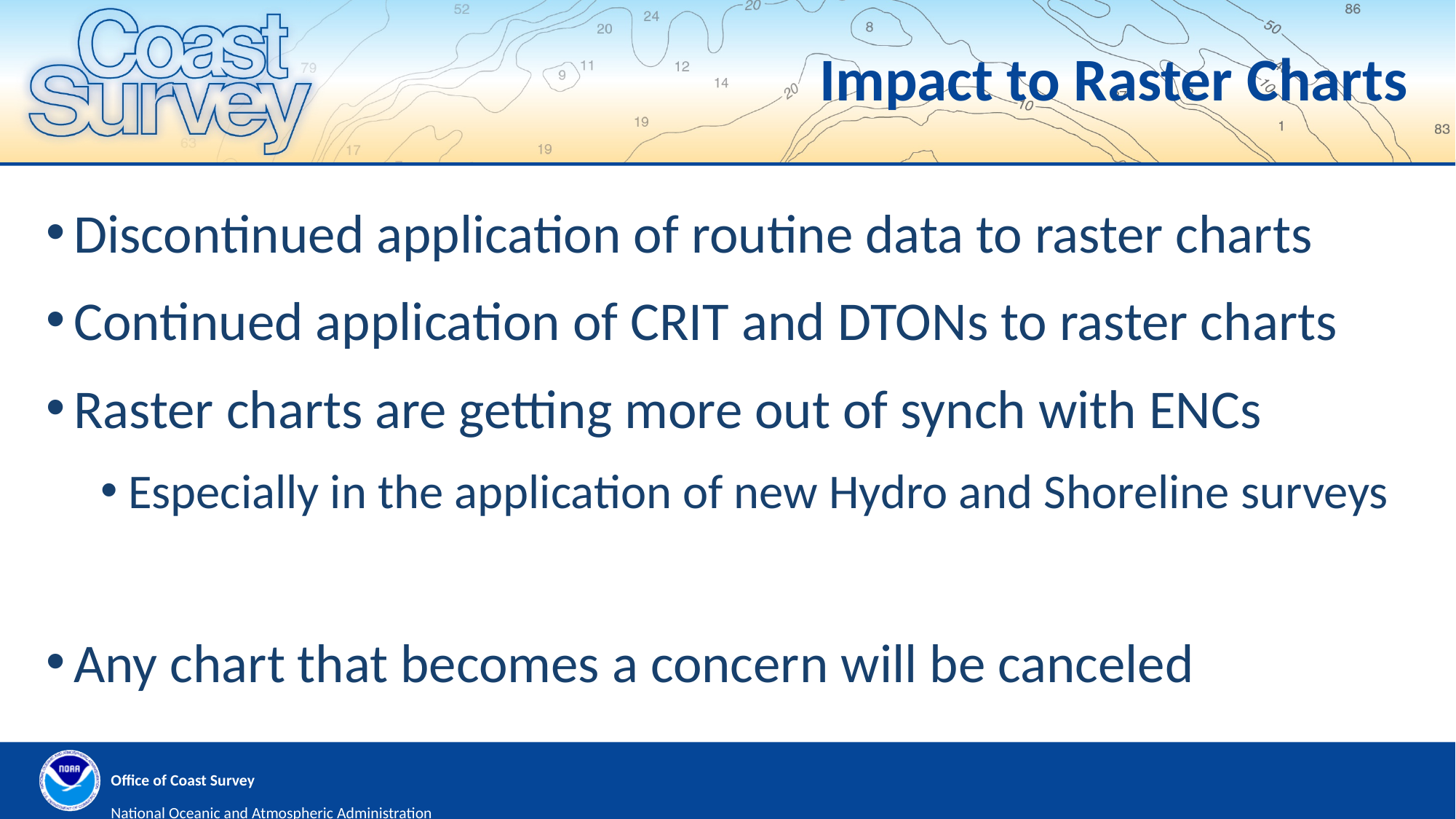

Impact to Raster Charts
Discontinued application of routine data to raster charts
Continued application of CRIT and DTONs to raster charts
Raster charts are getting more out of synch with ENCs
Especially in the application of new Hydro and Shoreline surveys

Any chart that becomes a concern will be canceled